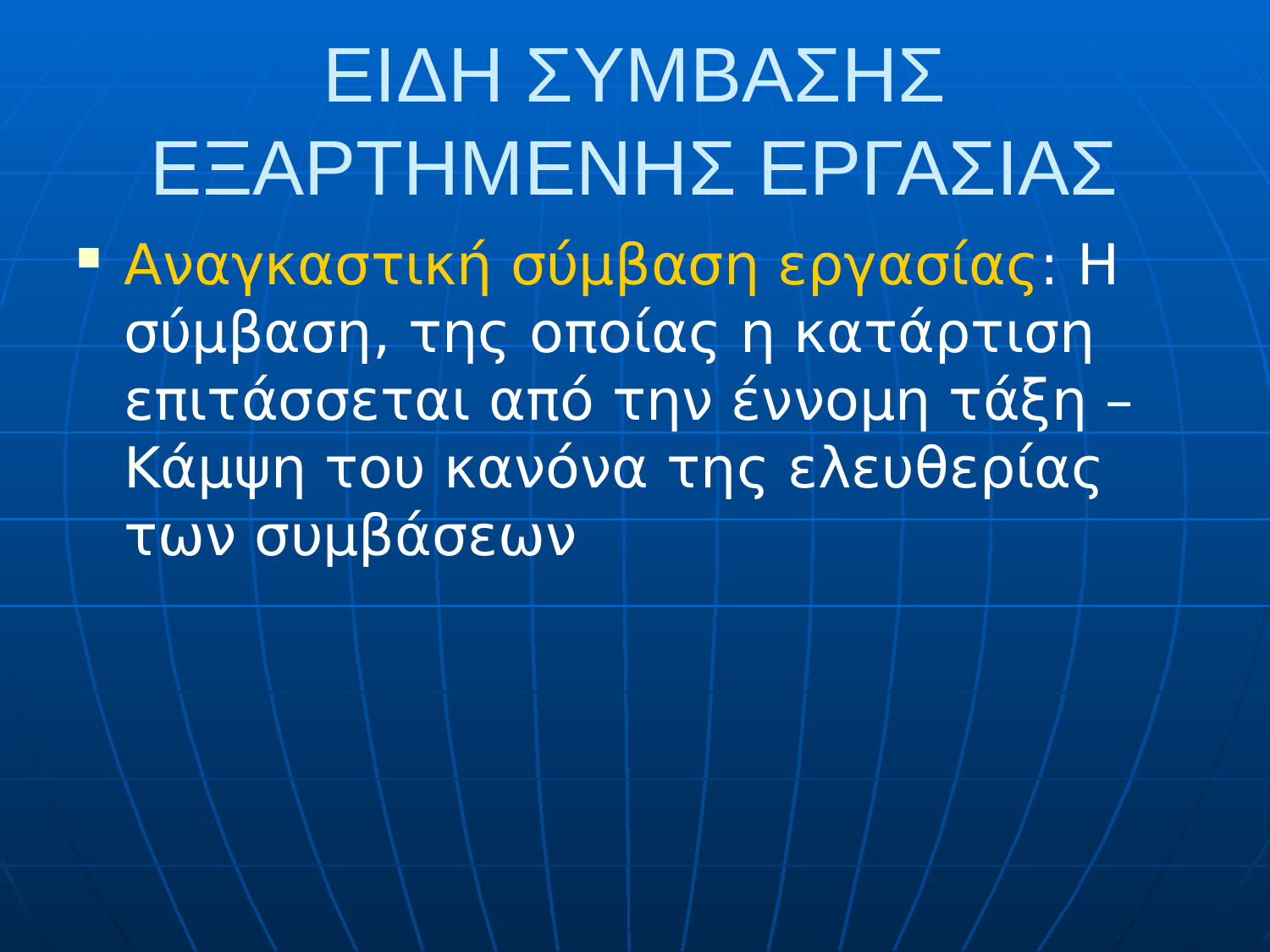

# ΕΙΔΗ ΣΥΜΒΑΣΗΣ ΕΞΑΡΤΗΜΕΝΗΣ ΕΡΓΑΣΙΑΣ
Αναγκαστική σύμβαση εργασίας: Η σύμβαση, της οποίας η κατάρτιση επιτάσσεται από την έννομη τάξη – Κάμψη του κανόνα της ελευθερίας των συμβάσεων